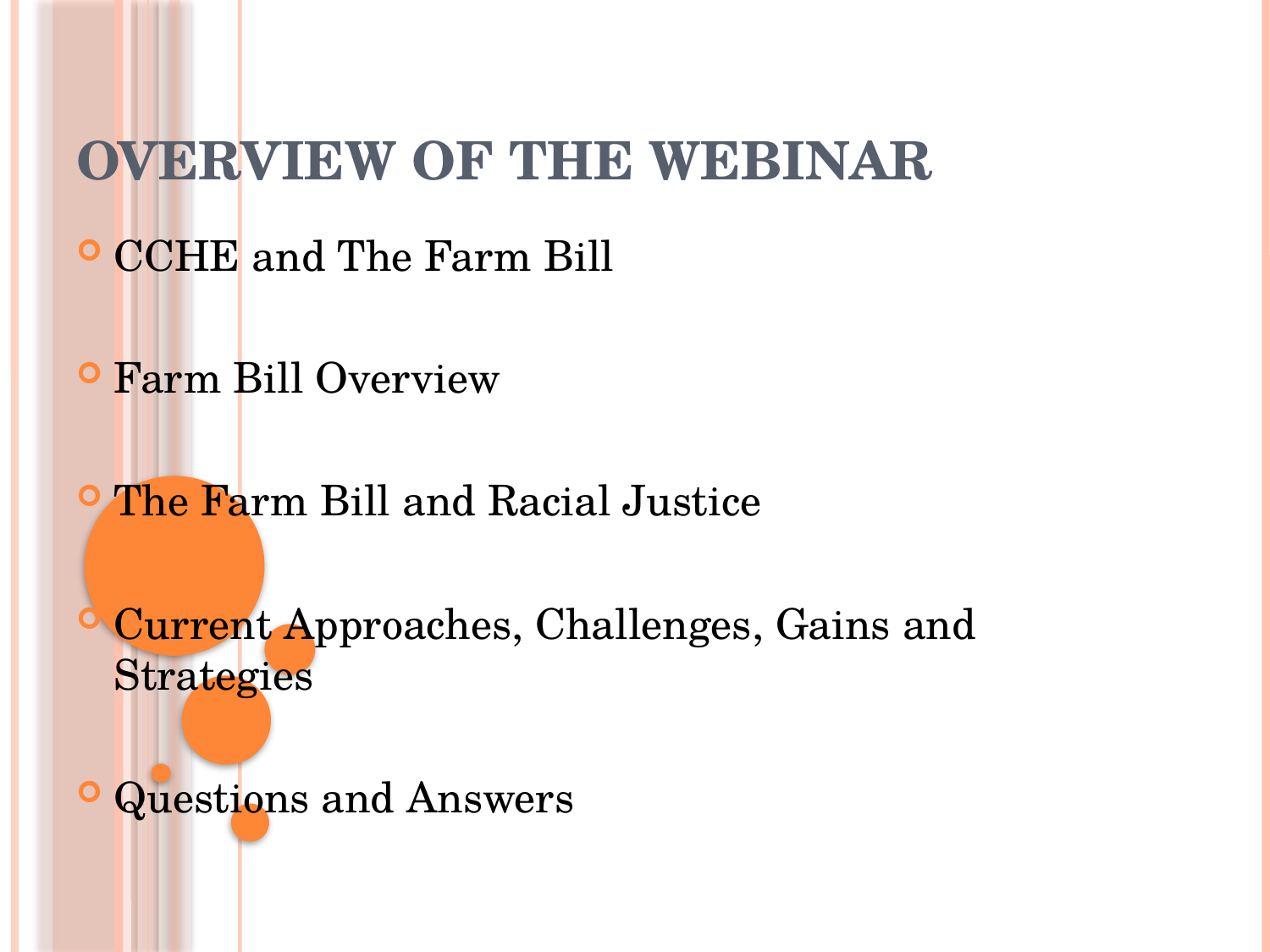

OVERVIEW OF THE WEBINAR
CCHE and The Farm Bill

Farm Bill Overview

The Farm Bill and Racial Justice

Current Approaches, Challenges, Gains and Strategies

Questions and Answers